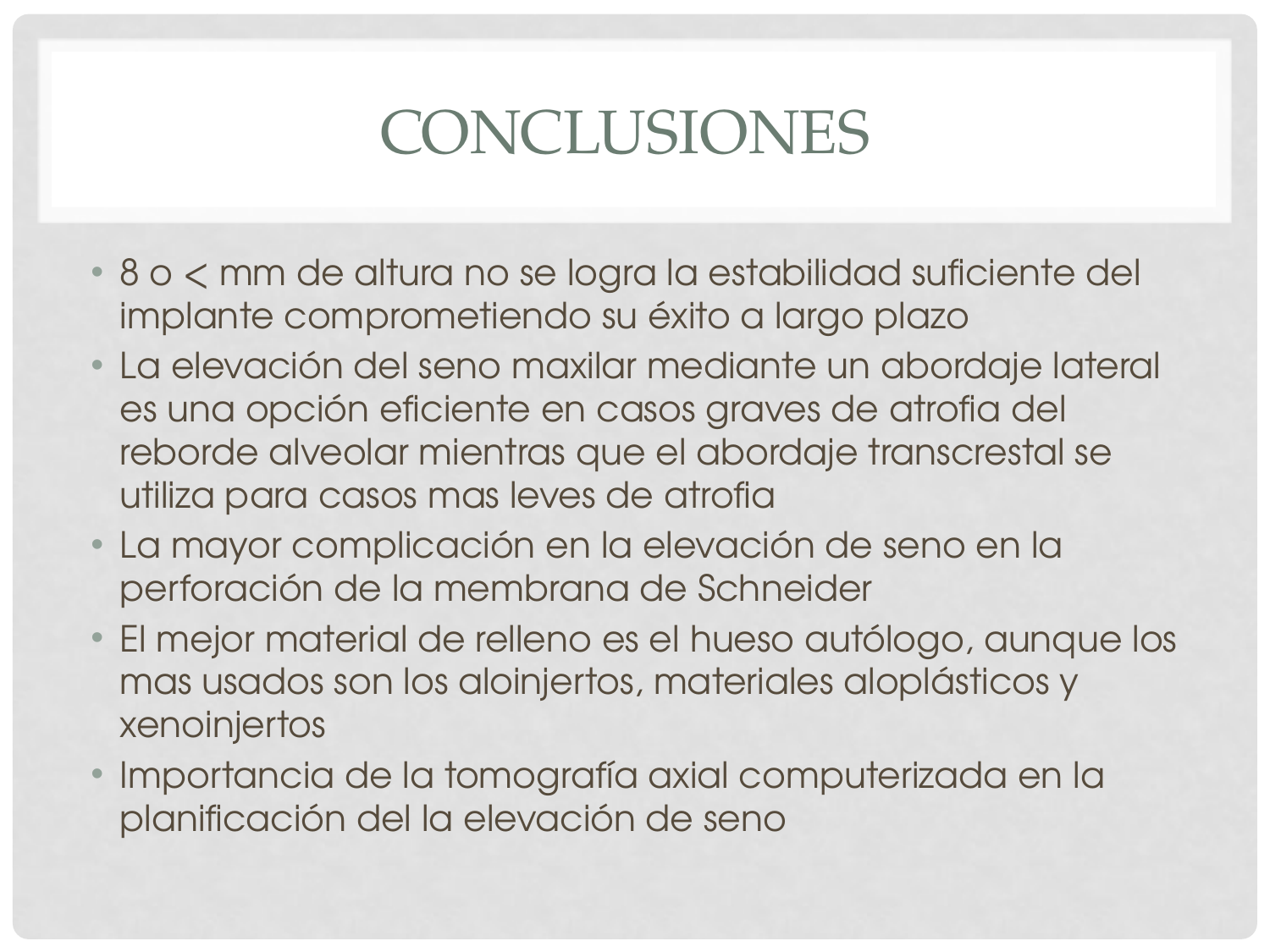

# Conclusiones
8 o < mm de altura no se logra la estabilidad suficiente del implante comprometiendo su éxito a largo plazo
La elevación del seno maxilar mediante un abordaje lateral es una opción eficiente en casos graves de atrofia del reborde alveolar mientras que el abordaje transcrestal se utiliza para casos mas leves de atrofia
La mayor complicación en la elevación de seno en la perforación de la membrana de Schneider
El mejor material de relleno es el hueso autólogo, aunque los mas usados son los aloinjertos, materiales aloplásticos y xenoinjertos
Importancia de la tomografía axial computerizada en la planificación del la elevación de seno